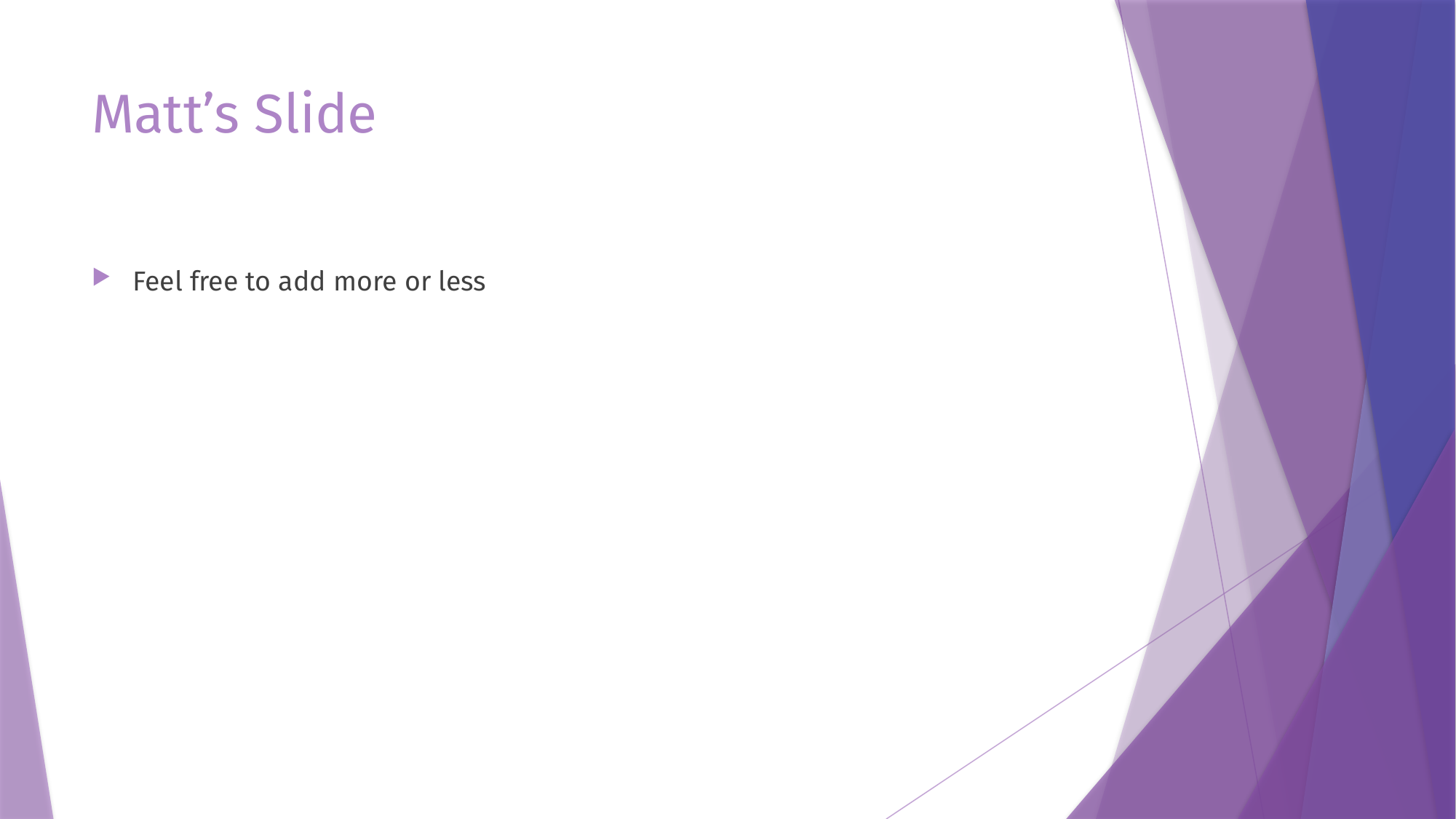

# Matt’s Slide
Feel free to add more or less